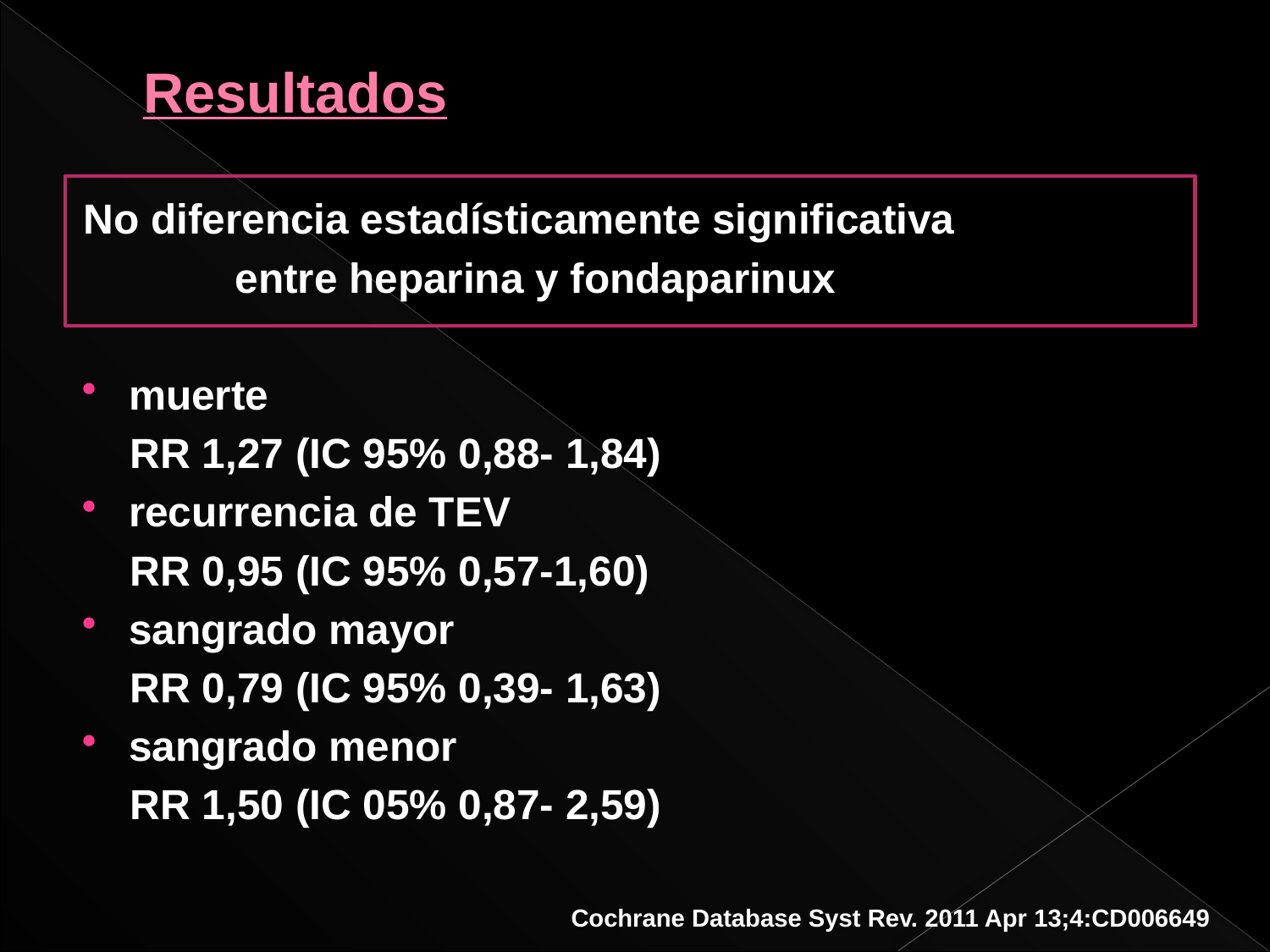

# Resultados

No diferencia estadísticamente significativa
             entre heparina y fondaparinux

muerte
    RR 1,27 (IC 95% 0,88- 1,84)
recurrencia de TEV
    RR 0,95 (IC 95% 0,57-1,60)
sangrado mayor
    RR 0,79 (IC 95% 0,39- 1,63)
sangrado menor
    RR 1,50 (IC 05% 0,87- 2,59)

Cochrane Database Syst Rev. 2011 Apr 13;4:CD006649